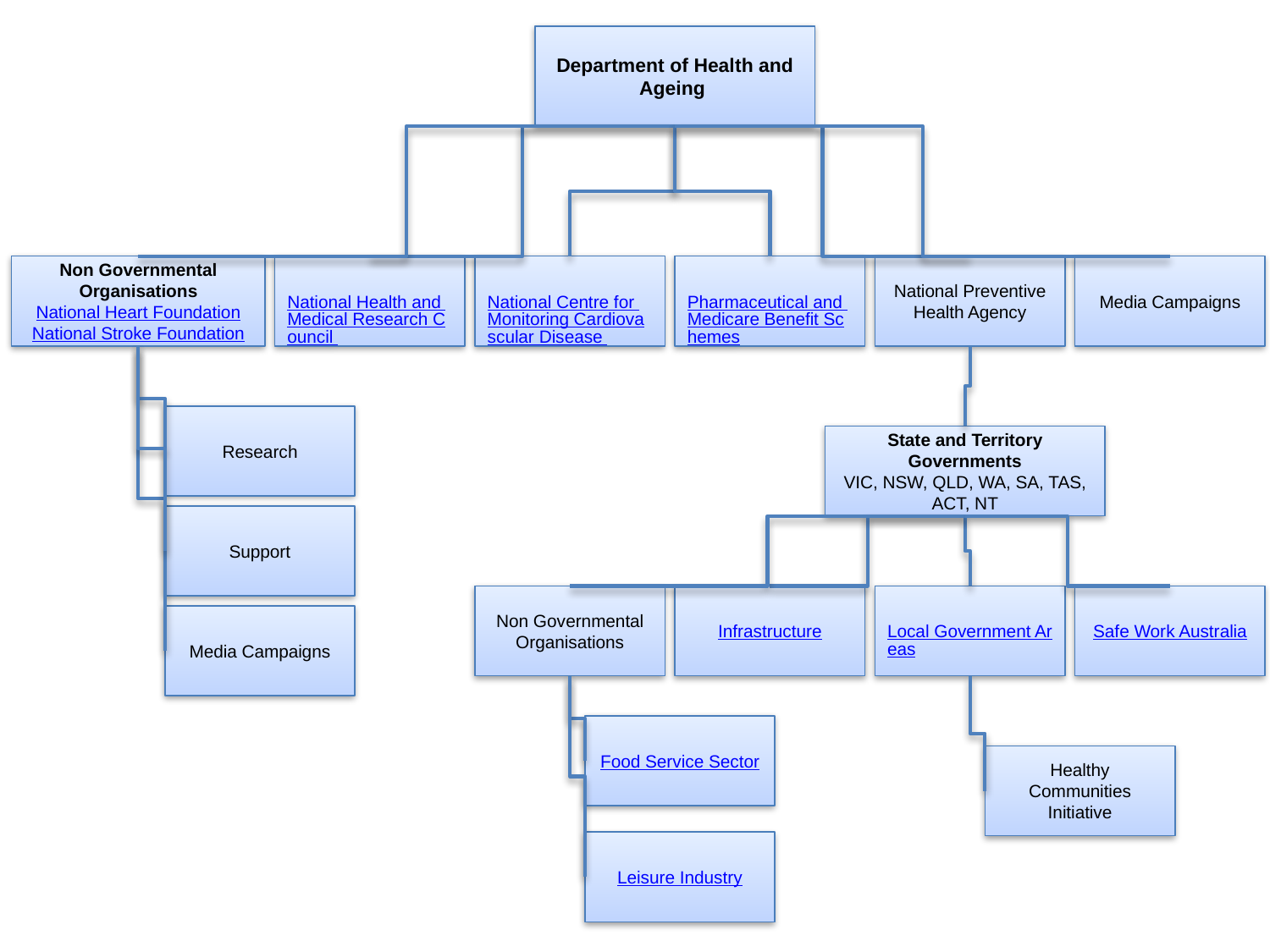

Department of Health and Ageing
Non Governmental Organisations
National Heart Foundation
National Stroke Foundation
National Health and Medical Research Council
National Centre for Monitoring Cardiovascular Disease
Pharmaceutical and Medicare Benefit Schemes
National Preventive Health Agency
Media Campaigns
Research
State and Territory Governments
VIC, NSW, QLD, WA, SA, TAS, ACT, NT
Support
Non Governmental Organisations
Infrastructure
Local Government Areas
Safe Work Australia
Media Campaigns
Food Service Sector
Healthy Communities Initiative
Leisure Industry